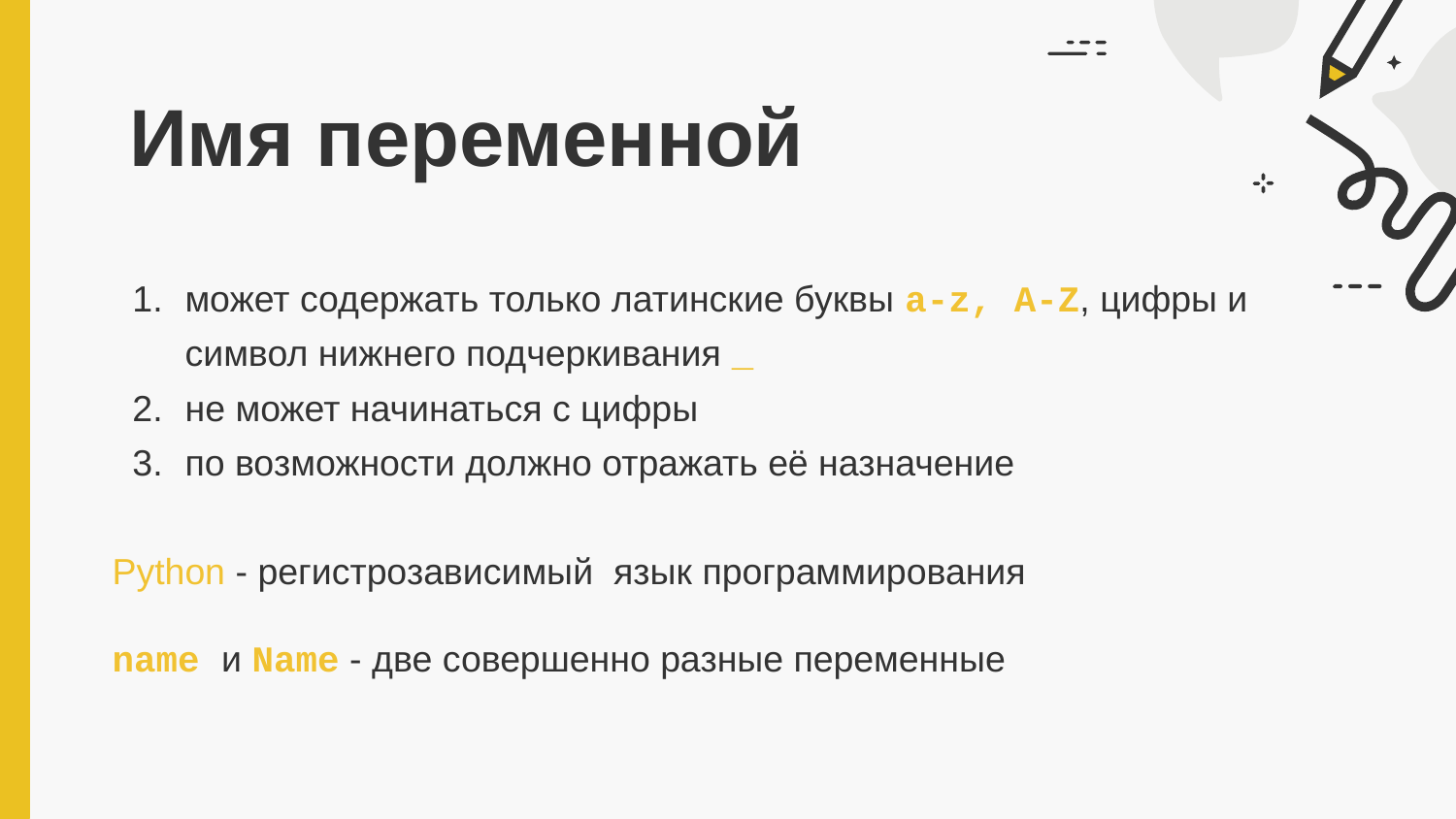

# Имя переменной
может содержать только латинские буквы a-z, A-Z, цифры и символ нижнего подчеркивания _
не может начинаться с цифры
по возможности должно отражать её назначение

Python - регистрозависимый  язык программирования
name и Name - две совершенно разные переменные